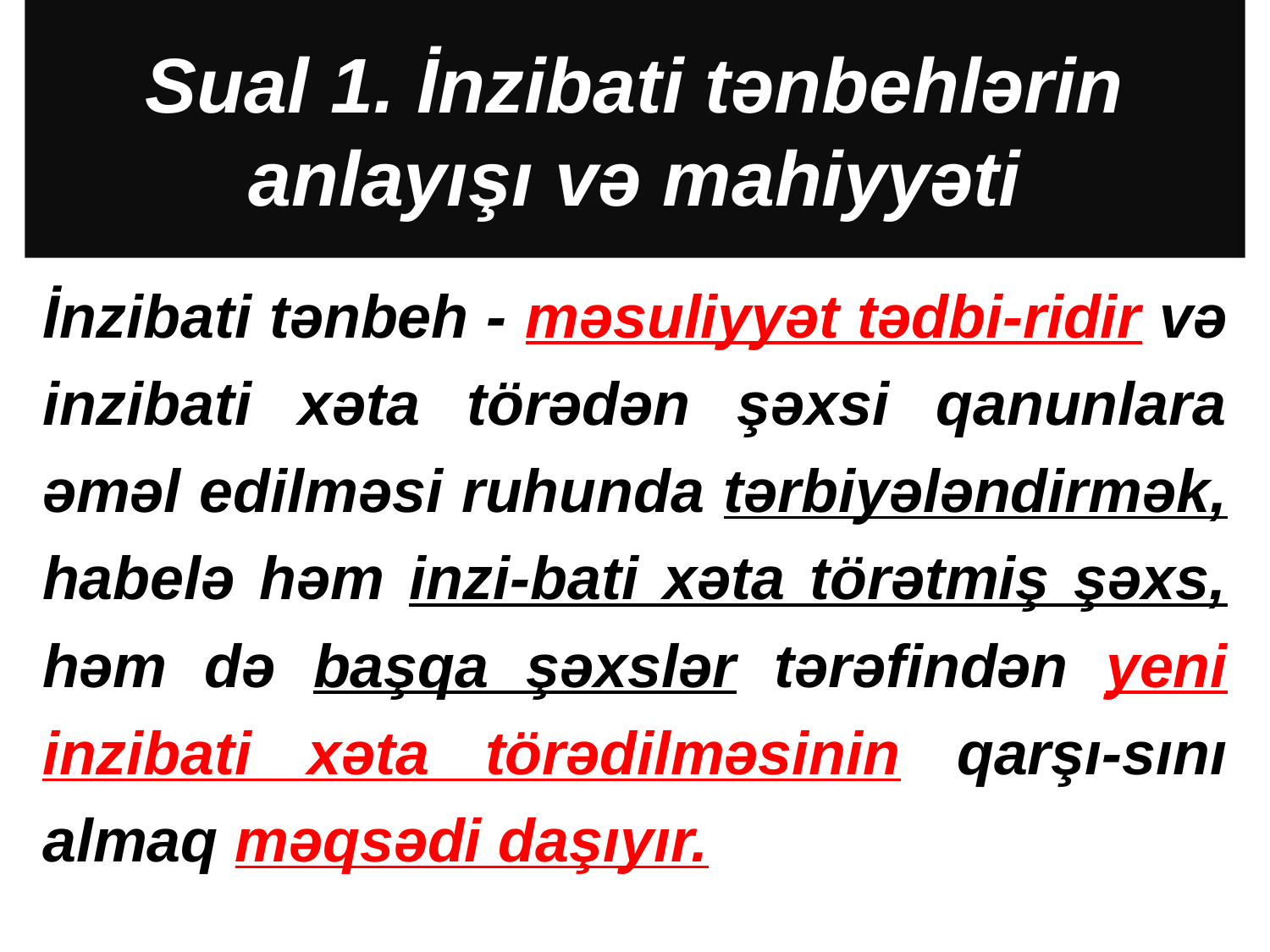

# Sual 1. İnzibati tənbehlərin anlayışı və mahiyyəti
İnzibati tənbeh - məsuliyyət tədbi-ridir və inzibati xəta törədən şəxsi qanunlara əməl edilməsi ruhunda tərbiyələndirmək, habelə həm inzi-bati xəta törətmiş şəxs, həm də başqa şəxslər tərəfindən yeni inzibati xəta törədilməsinin qarşı-sını almaq məqsədi daşıyır.